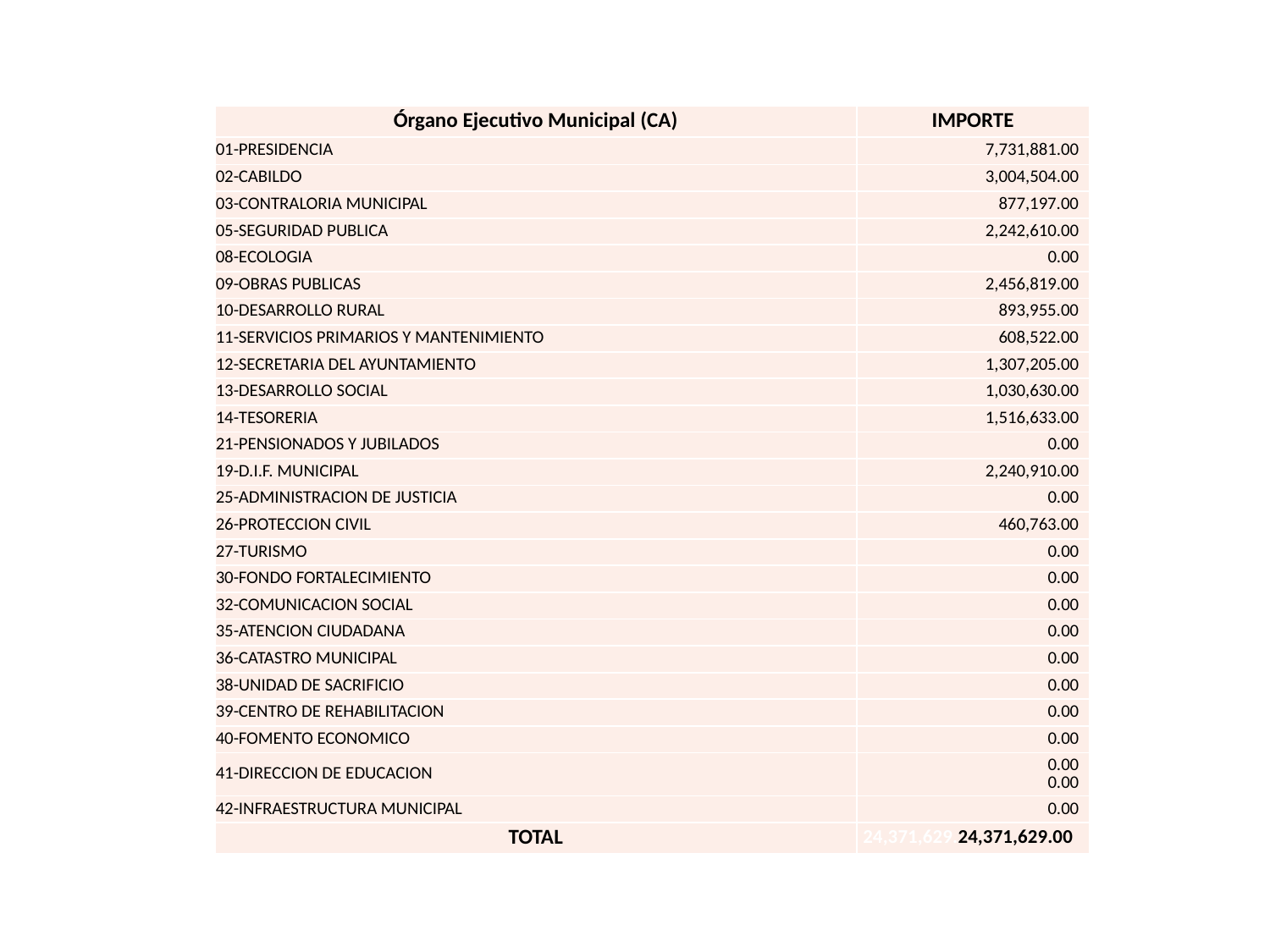

| Órgano Ejecutivo Municipal (CA) | IMPORTE |
| --- | --- |
| 01-PRESIDENCIA | 7,731,881.00 |
| 02-CABILDO | 3,004,504.00 |
| 03-CONTRALORIA MUNICIPAL | 877,197.00 |
| 05-SEGURIDAD PUBLICA | 2,242,610.00 |
| 08-ECOLOGIA | 0.00 |
| 09-OBRAS PUBLICAS | 2,456,819.00 |
| 10-DESARROLLO RURAL | 893,955.00 |
| 11-SERVICIOS PRIMARIOS Y MANTENIMIENTO | 608,522.00 |
| 12-SECRETARIA DEL AYUNTAMIENTO | 1,307,205.00 |
| 13-DESARROLLO SOCIAL | 1,030,630.00 |
| 14-TESORERIA | 1,516,633.00 |
| 21-PENSIONADOS Y JUBILADOS | 0.00 |
| 19-D.I.F. MUNICIPAL | 2,240,910.00 |
| 25-ADMINISTRACION DE JUSTICIA | 0.00 |
| 26-PROTECCION CIVIL | 460,763.00 |
| 27-TURISMO | 0.00 |
| 30-FONDO FORTALECIMIENTO | 0.00 |
| 32-COMUNICACION SOCIAL | 0.00 |
| 35-ATENCION CIUDADANA | 0.00 |
| 36-CATASTRO MUNICIPAL | 0.00 |
| 38-UNIDAD DE SACRIFICIO | 0.00 |
| 39-CENTRO DE REHABILITACION | 0.00 |
| 40-FOMENTO ECONOMICO | 0.00 |
| 41-DIRECCION DE EDUCACION | 0.00 0.00 |
| 42-INFRAESTRUCTURA MUNICIPAL | 0.00 |
| TOTAL | 24,371,629.24,371,629.00 |